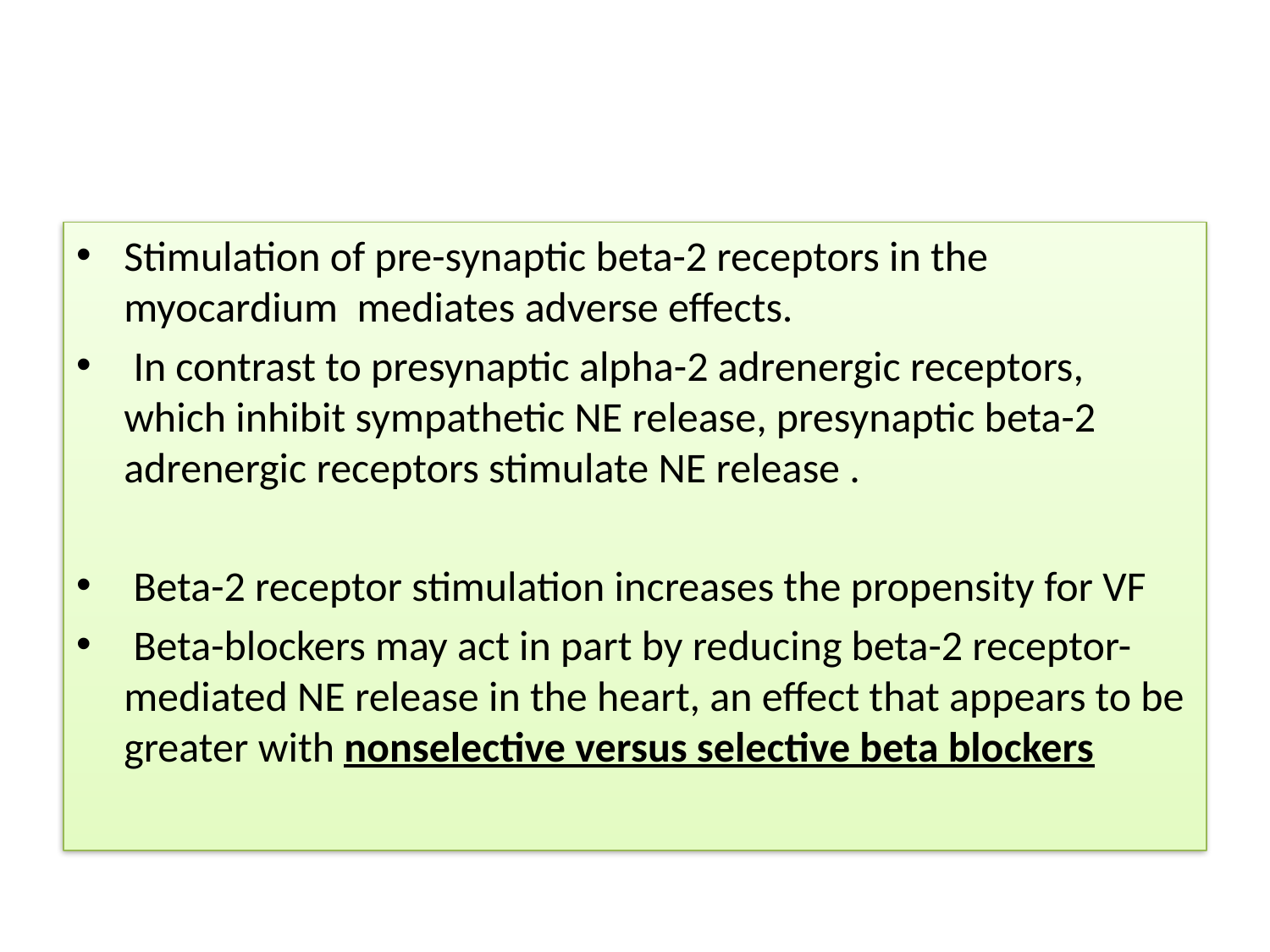

#
Stimulation of pre-synaptic beta-2 receptors in the myocardium  mediates adverse effects.
 In contrast to presynaptic alpha-2 adrenergic receptors, which inhibit sympathetic NE release, presynaptic beta-2 adrenergic receptors stimulate NE release .

 Beta-2 receptor stimulation increases the propensity for VF
 Beta-blockers may act in part by reducing beta-2 receptor-mediated NE release in the heart, an effect that appears to be greater with nonselective versus selective beta blockers